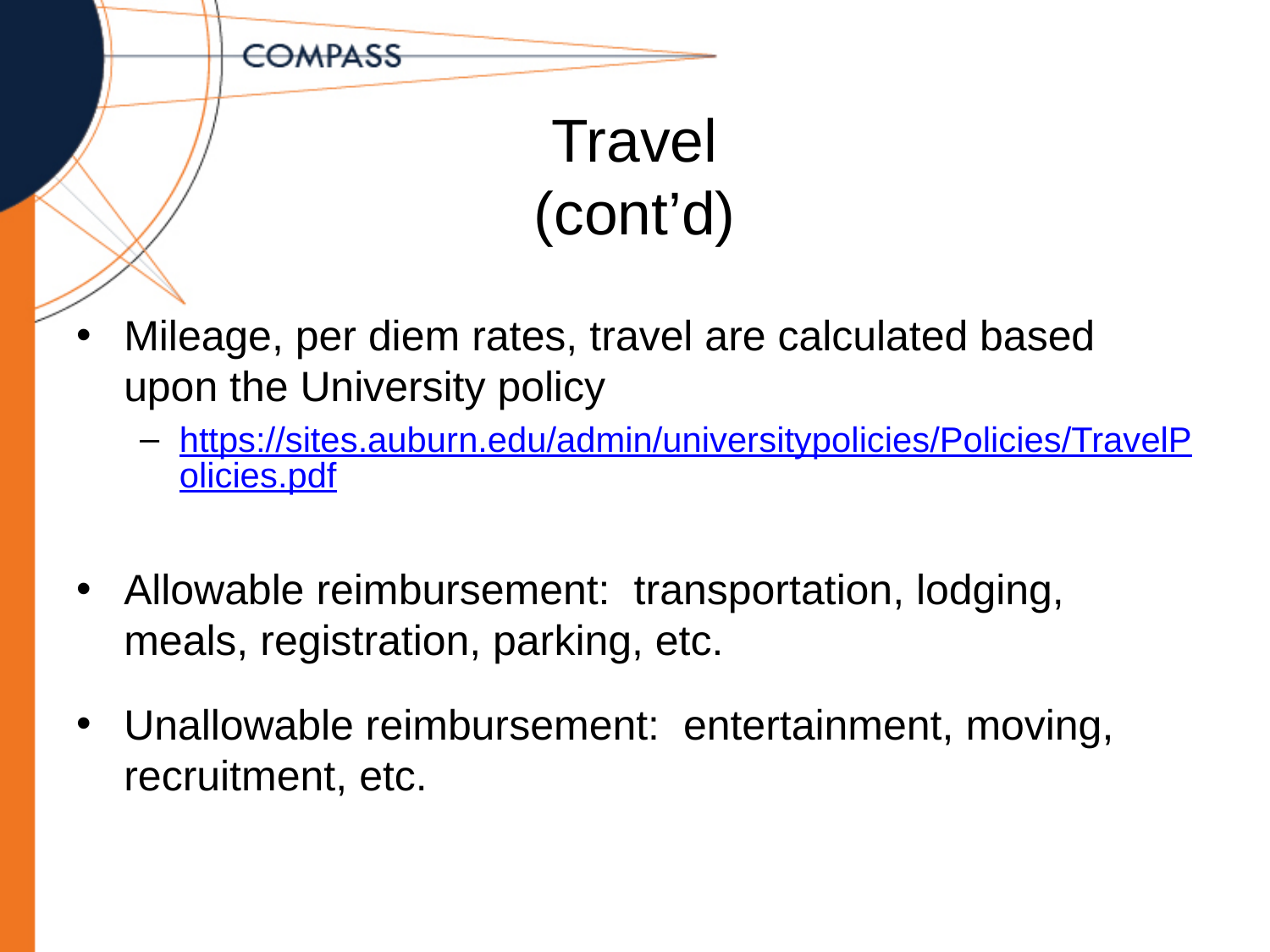

# Travel (cont’d)
Mileage, per diem rates, travel are calculated based upon the University policy
https://sites.auburn.edu/admin/universitypolicies/Policies/TravelPolicies.pdf

Allowable reimbursement:  transportation, lodging, meals, registration, parking, etc.

Unallowable reimbursement:  entertainment, moving, recruitment, etc.